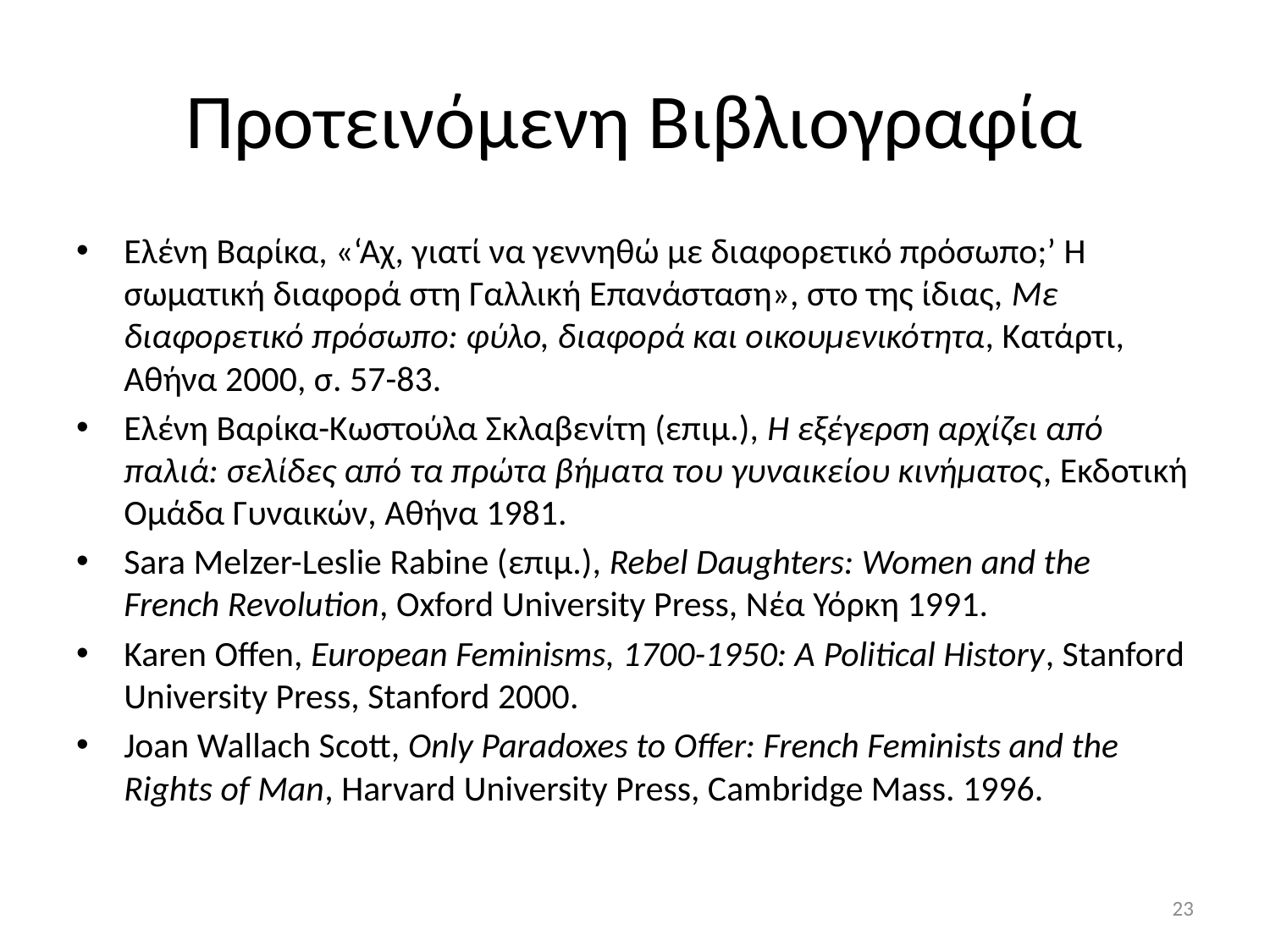

# Προτεινόμενη Βιβλιογραφία
Ελένη Βαρίκα, «‘Αχ, γιατί να γεννηθώ με διαφορετικό πρόσωπο;’ Η σωματική διαφορά στη Γαλλική Επανάσταση», στο της ίδιας, Με διαφορετικό πρόσωπο: φύλο, διαφορά και οικουμενικότητα, Κατάρτι, Αθήνα 2000, σ. 57-83.
Ελένη Βαρίκα-Κωστούλα Σκλαβενίτη (επιμ.), Η εξέγερση αρχίζει από παλιά: σελίδες από τα πρώτα βήματα του γυναικείου κινήματος, Εκδοτική Ομάδα Γυναικών, Αθήνα 1981.
Sara Melzer-Leslie Rabine (επιμ.), Rebel Daughters: Women and the French Revolution, Oxford University Press, Νέα Υόρκη 1991.
Karen Offen, European Feminisms, 1700-1950: A Political History, Stanford University Press, Stanford 2000.
Joan Wallach Scott, Only Paradoxes to Offer: French Feminists and the Rights of Man, Harvard University Press, Cambridge Mass. 1996.
23